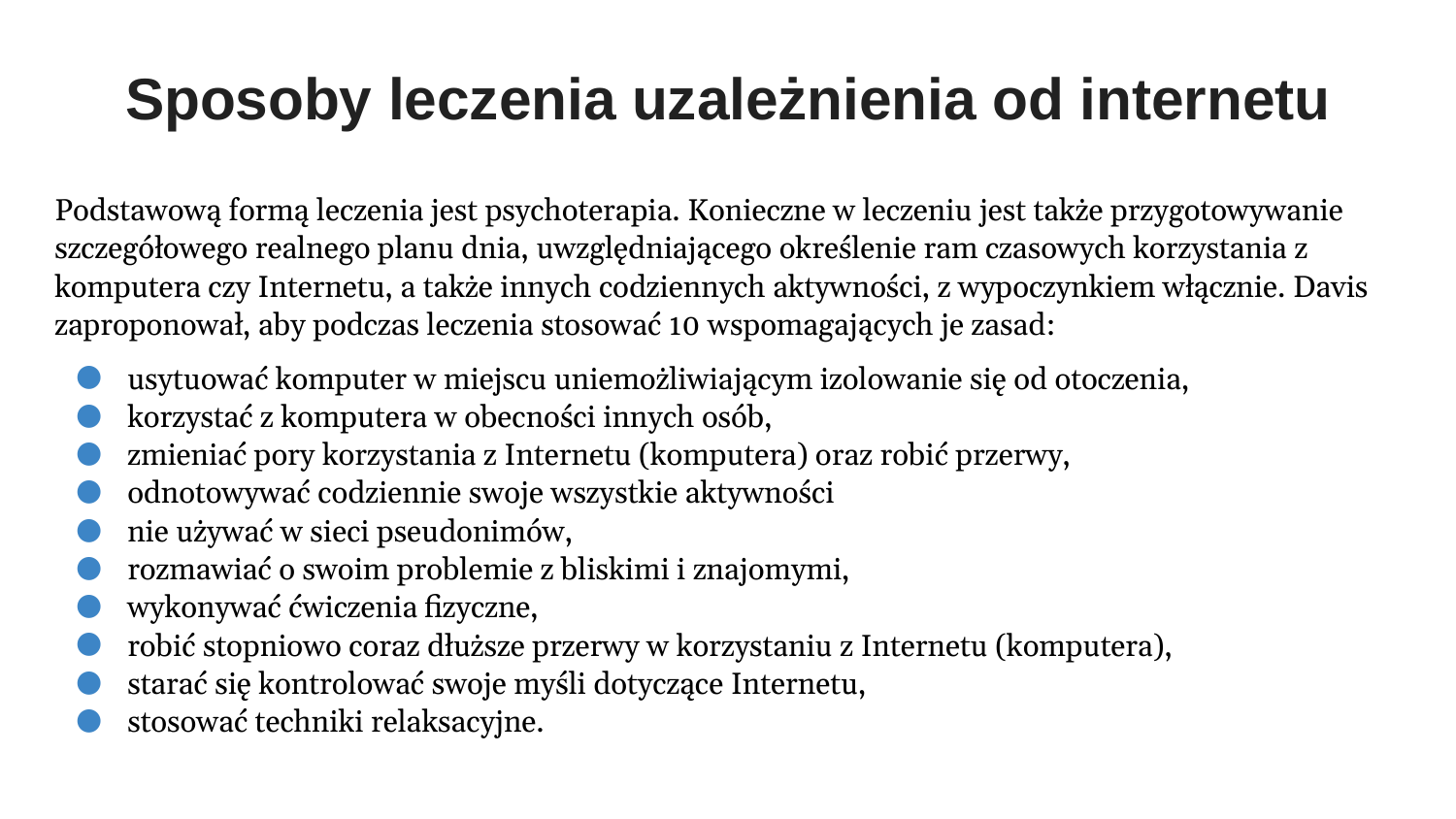

# Sposoby leczenia uzależnienia od internetu
Podstawową formą leczenia jest psychoterapia. Konieczne w leczeniu jest także przygotowywanie szczegółowego realnego planu dnia, uwzględniającego określenie ram czasowych korzystania z komputera czy Internetu, a także innych codziennych aktywności, z wypoczynkiem włącznie. Davis zaproponował, aby podczas leczenia stosować 10 wspomagających je zasad:
usytuować komputer w miejscu uniemożliwiającym izolowanie się od otoczenia,
korzystać z komputera w obecności innych osób,
zmieniać pory korzystania z Internetu (komputera) oraz robić przerwy,
odnotowywać codziennie swoje wszystkie aktywności
nie używać w sieci pseudonimów,
rozmawiać o swoim problemie z bliskimi i znajomymi,
wykonywać ćwiczenia fizyczne,
robić stopniowo coraz dłuższe przerwy w korzystaniu z Internetu (komputera),
starać się kontrolować swoje myśli dotyczące Internetu,
stosować techniki relaksacyjne.